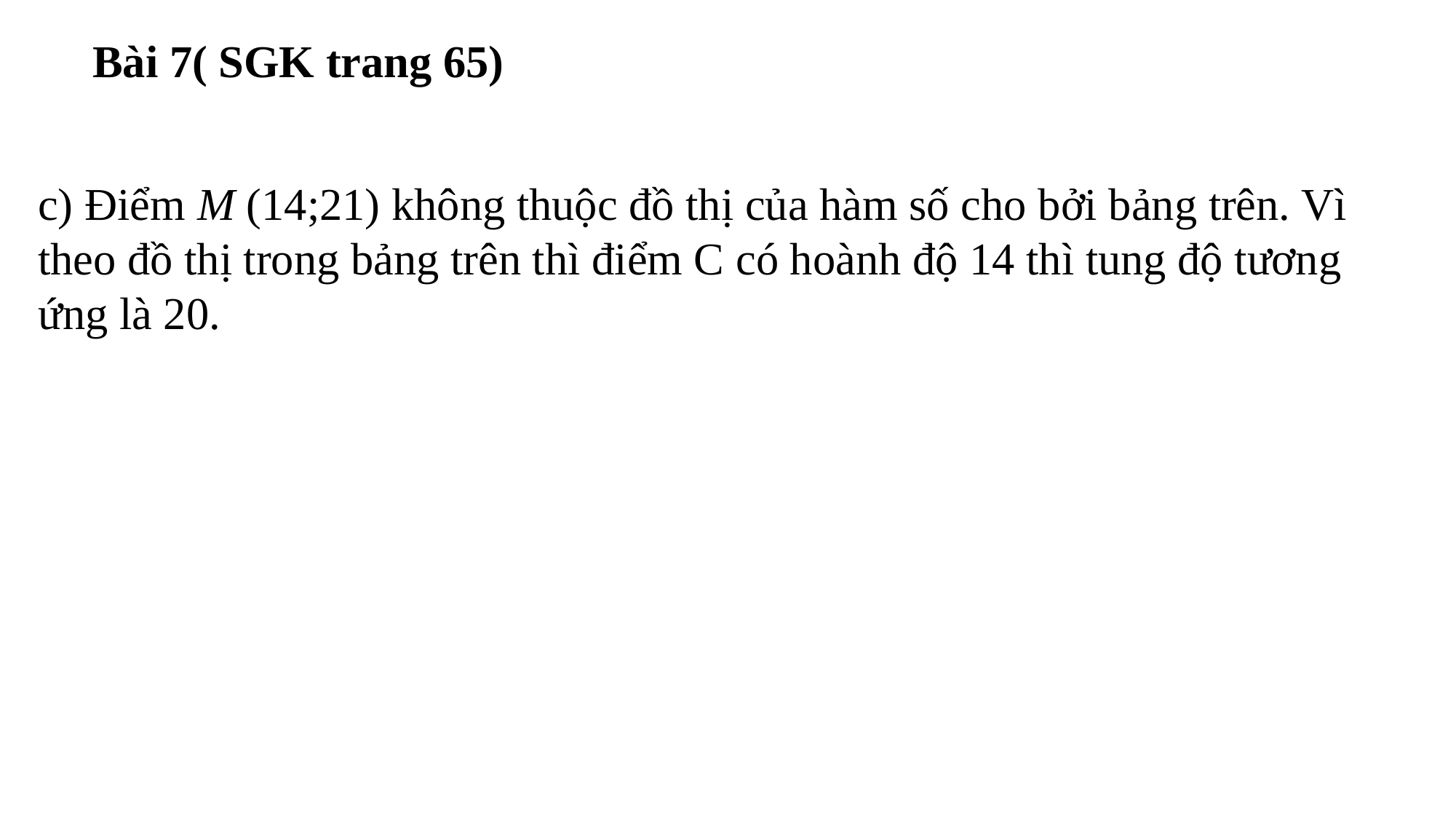

Bài 7( SGK trang 65)
c) Điểm M (14;21) không thuộc đồ thị của hàm số cho bởi bảng trên. Vì theo đồ thị trong bảng trên thì điểm C có hoành độ 14 thì tung độ tương ứng là 20.